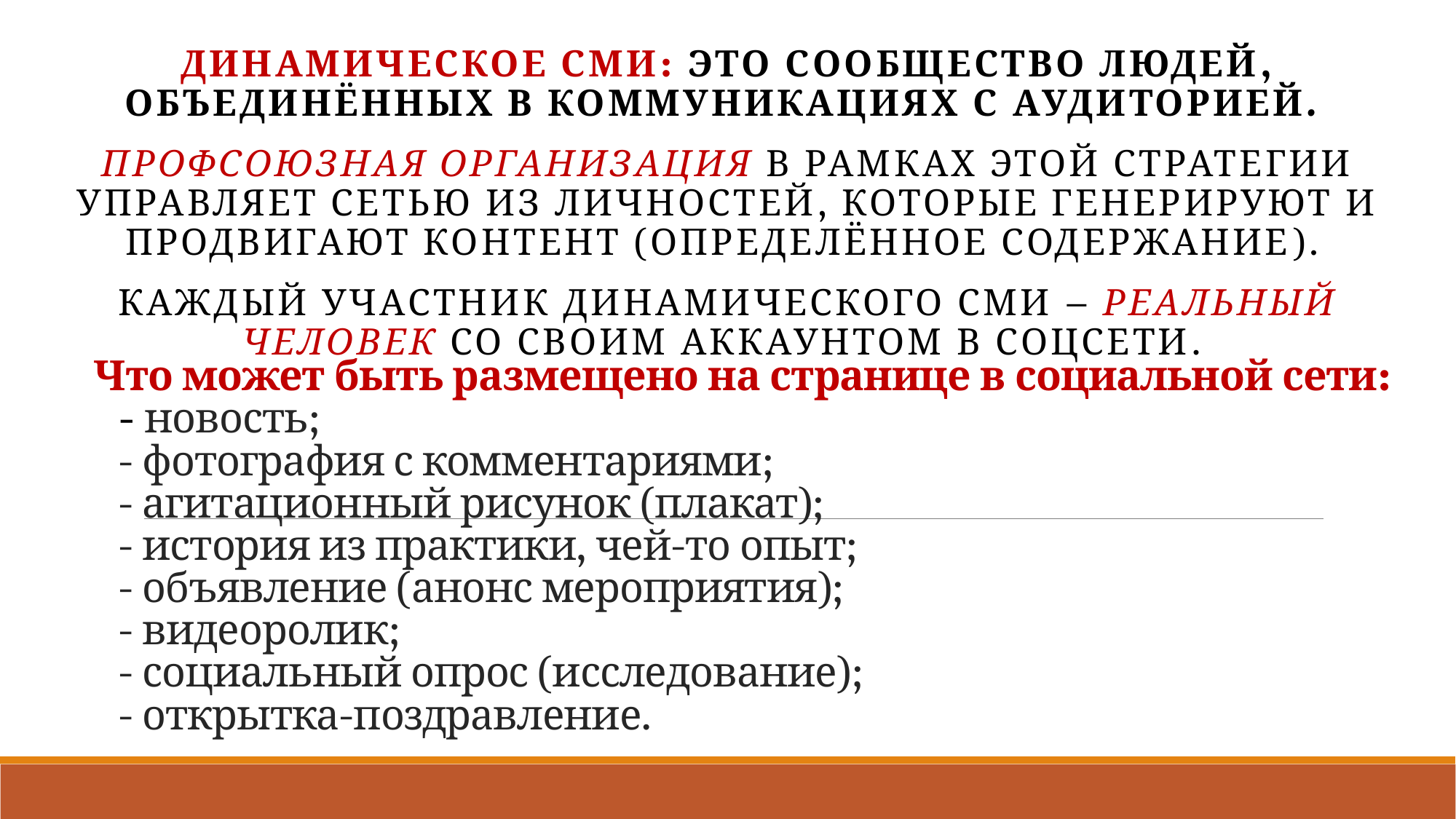

Динамическое СМИ: это сообщество людей, объединённых в коммуникациях с аудиторией.
Профсоюзная организация в рамках этой стратегии управляет сетью из личностей, которые генерируют и продвигают контент (определённое содержание).
Каждый участник динамического СМИ – реальный человек со своим аккаунтом в соцсети.
# Что может быть размещено на странице в социальной сети: - - новость; - - фотография с комментариями; - - агитационный рисунок (плакат); - - история из практики, чей-то опыт; - - объявление (анонс мероприятия); - - видеоролик; - - социальный опрос (исследование); - - открытка-поздравление.